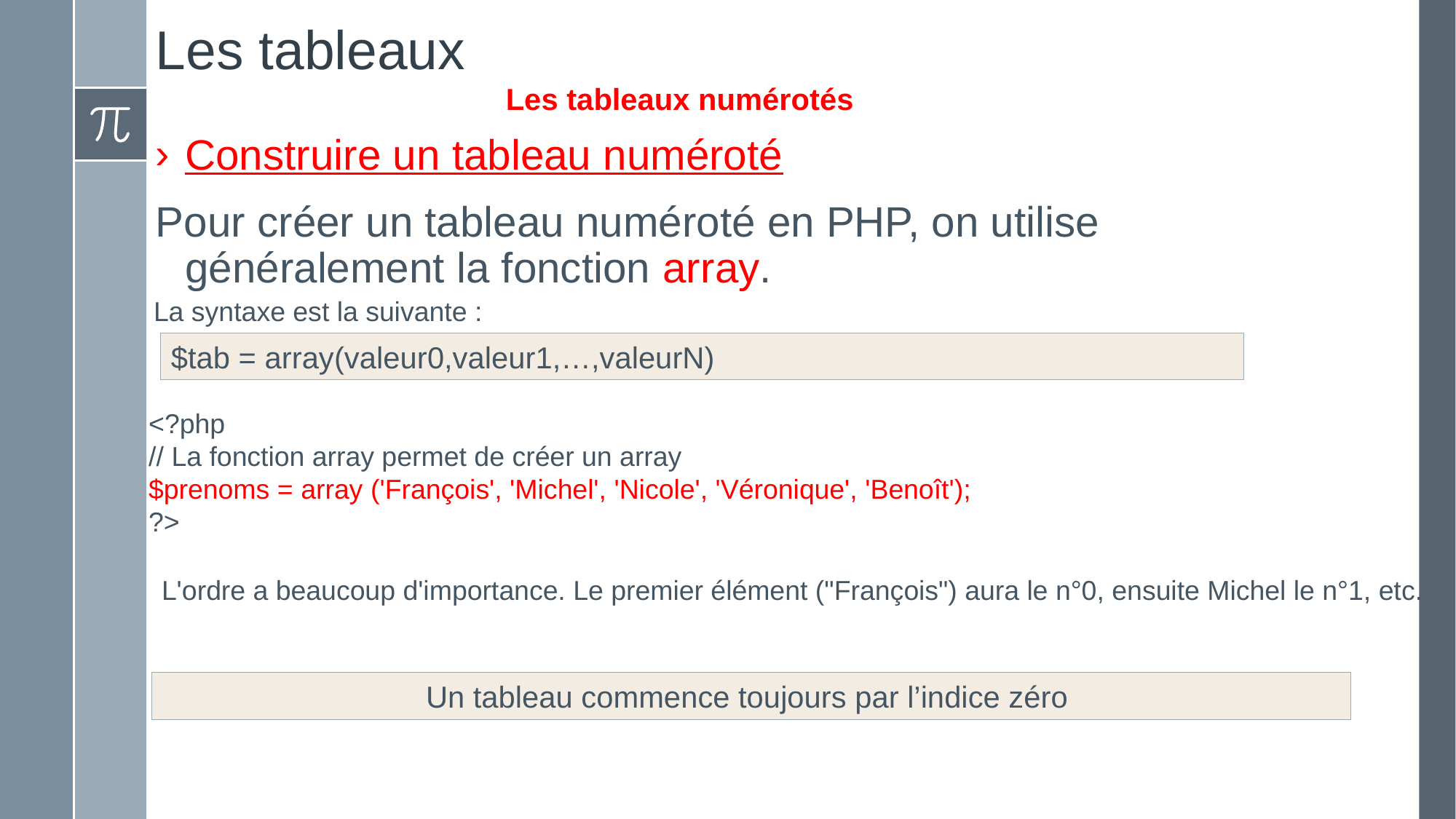

# Les tableaux
Les tableaux numérotés
Construire un tableau numéroté
Pour créer un tableau numéroté en PHP, on utilise généralement la fonction array.

La syntaxe est la suivante :
$tab = array(valeur0,valeur1,…,valeurN)
<?php
// La fonction array permet de créer un array
$prenoms = array ('François', 'Michel', 'Nicole', 'Véronique', 'Benoît');
?>
L'ordre a beaucoup d'importance. Le premier élément ("François") aura le n°0, ensuite Michel le n°1, etc.
Un tableau commence toujours par l’indice zéro